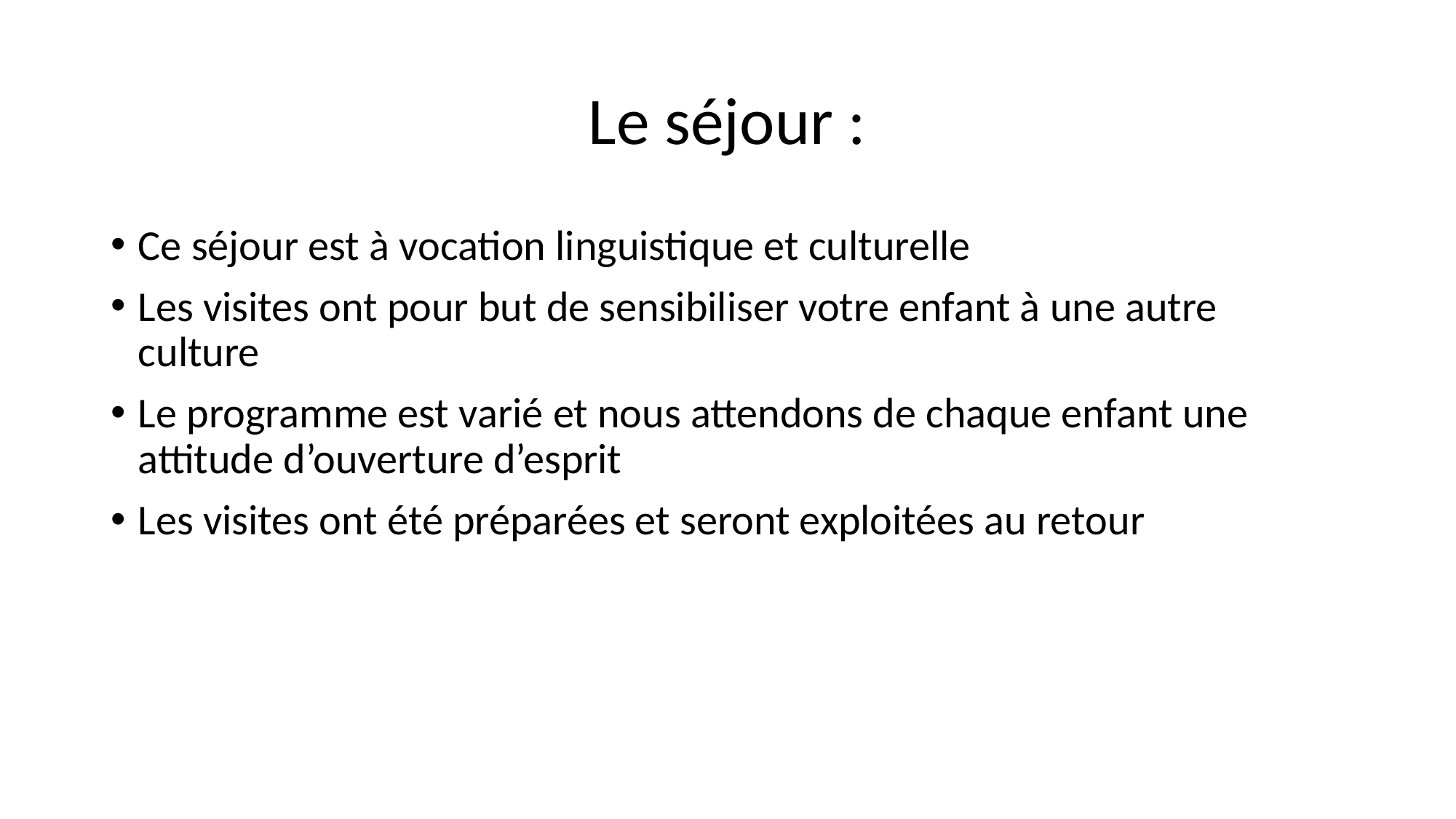

# Le séjour :
Ce séjour est à vocation linguistique et culturelle
Les visites ont pour but de sensibiliser votre enfant à une autre culture
Le programme est varié et nous attendons de chaque enfant une attitude d’ouverture d’esprit
Les visites ont été préparées et seront exploitées au retour